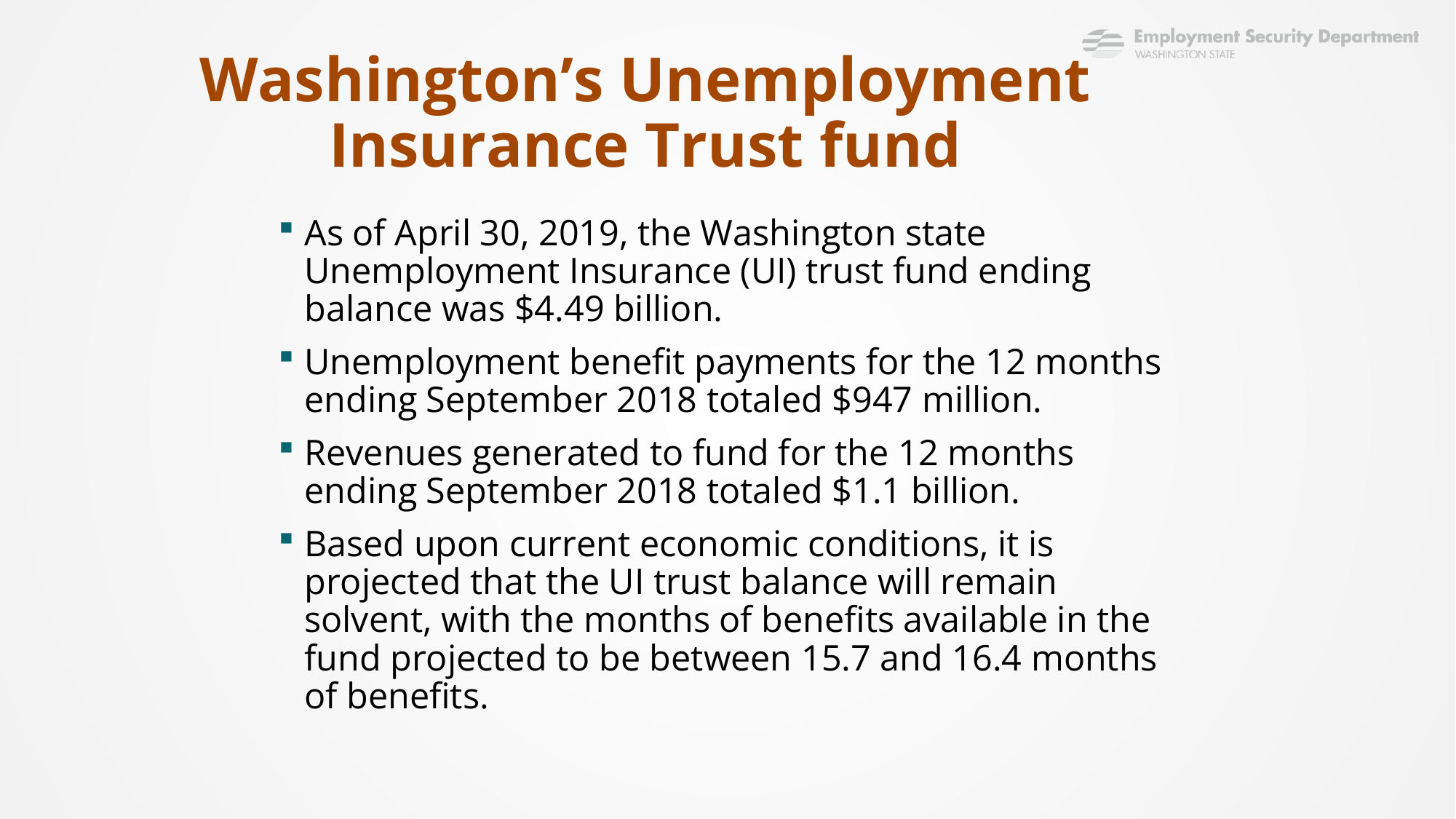

# Washington’s Unemployment Insurance Trust fund
As of April 30, 2019, the Washington state Unemployment Insurance (UI) trust fund ending balance was $4.49 billion.
Unemployment benefit payments for the 12 months ending September 2018 totaled $947 million.
Revenues generated to fund for the 12 months ending September 2018 totaled $1.1 billion.
Based upon current economic conditions, it is projected that the UI trust balance will remain solvent, with the months of benefits available in the fund projected to be between 15.7 and 16.4 months of benefits.